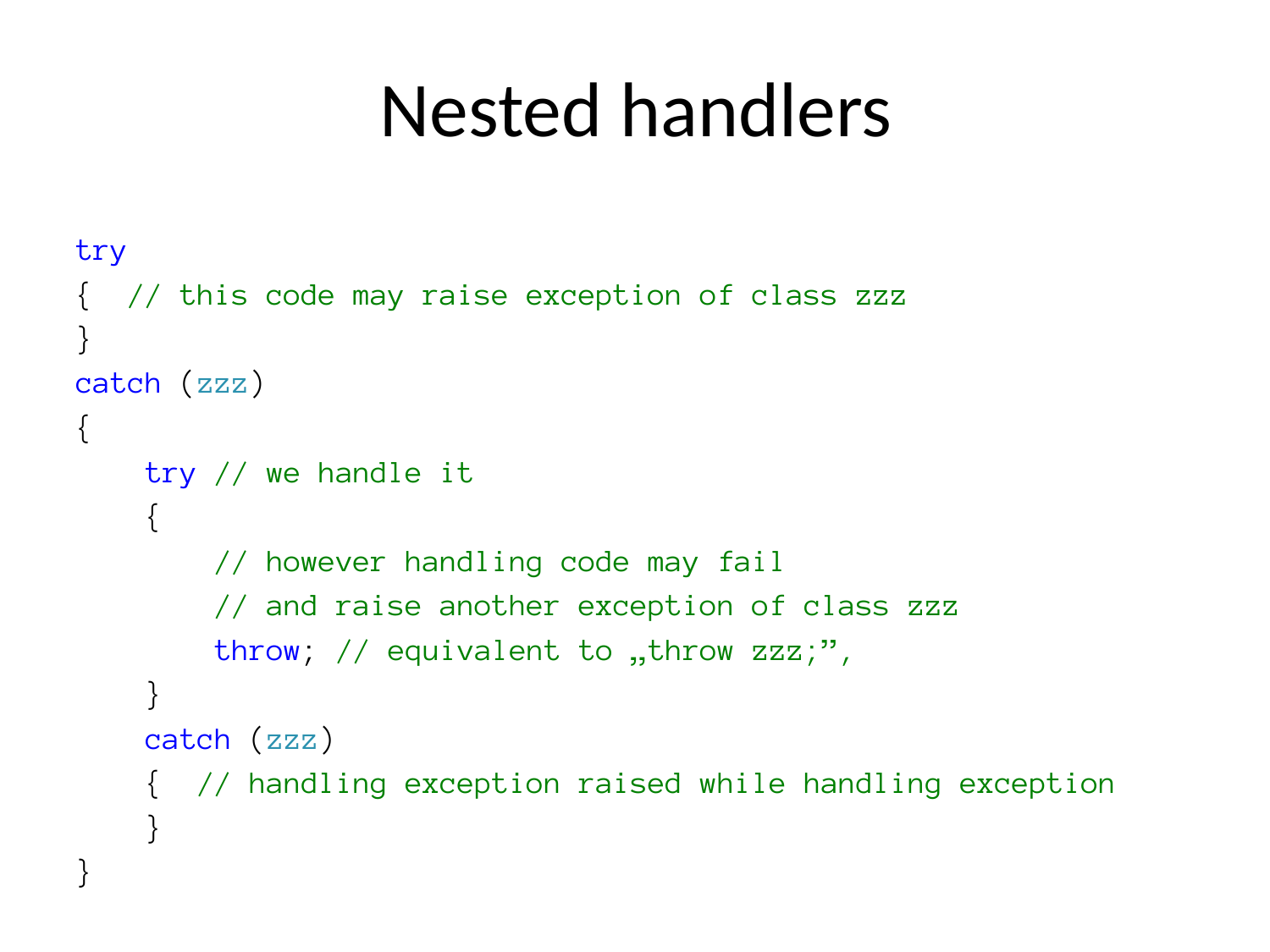

# Nested handlers
try
{  // this code may raise exception of class zzz
}
catch (zzz)
{
    try // we handle it
    {
        // however handling code may fail
        // and raise another exception of class zzz
        throw; // equivalent to „throw zzz;”,
    }
    catch (zzz)
    {  // handling exception raised while handling exception
    }
}